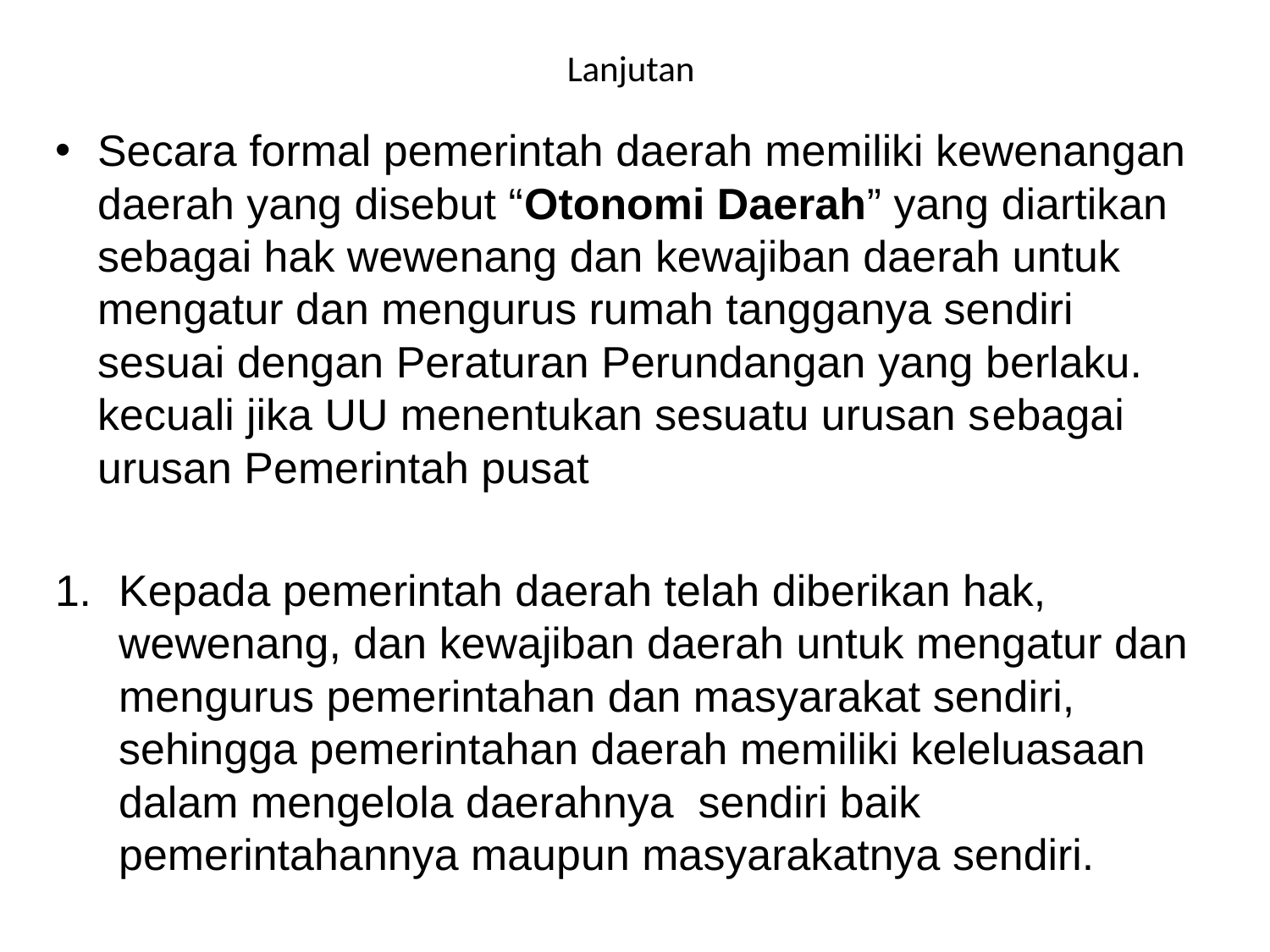

# Lanjutan
Secara formal pemerintah daerah memiliki kewenangan daerah yang disebut “Otonomi Daerah” yang diartikan sebagai hak wewenang dan kewajiban daerah untuk mengatur dan mengurus rumah tangganya sendiri sesuai dengan Peraturan Perundangan yang berlaku. kecuali jika UU menentukan sesuatu urusan sebagai urusan Pemerintah pusat

Kepada pemerintah daerah telah diberikan hak, wewenang, dan kewajiban daerah untuk mengatur dan mengurus pemerintahan dan masyarakat sendiri, sehingga pemerintahan daerah memiliki keleluasaan dalam mengelola daerahnya  sendiri baik pemerintahannya maupun masyarakatnya sendiri.